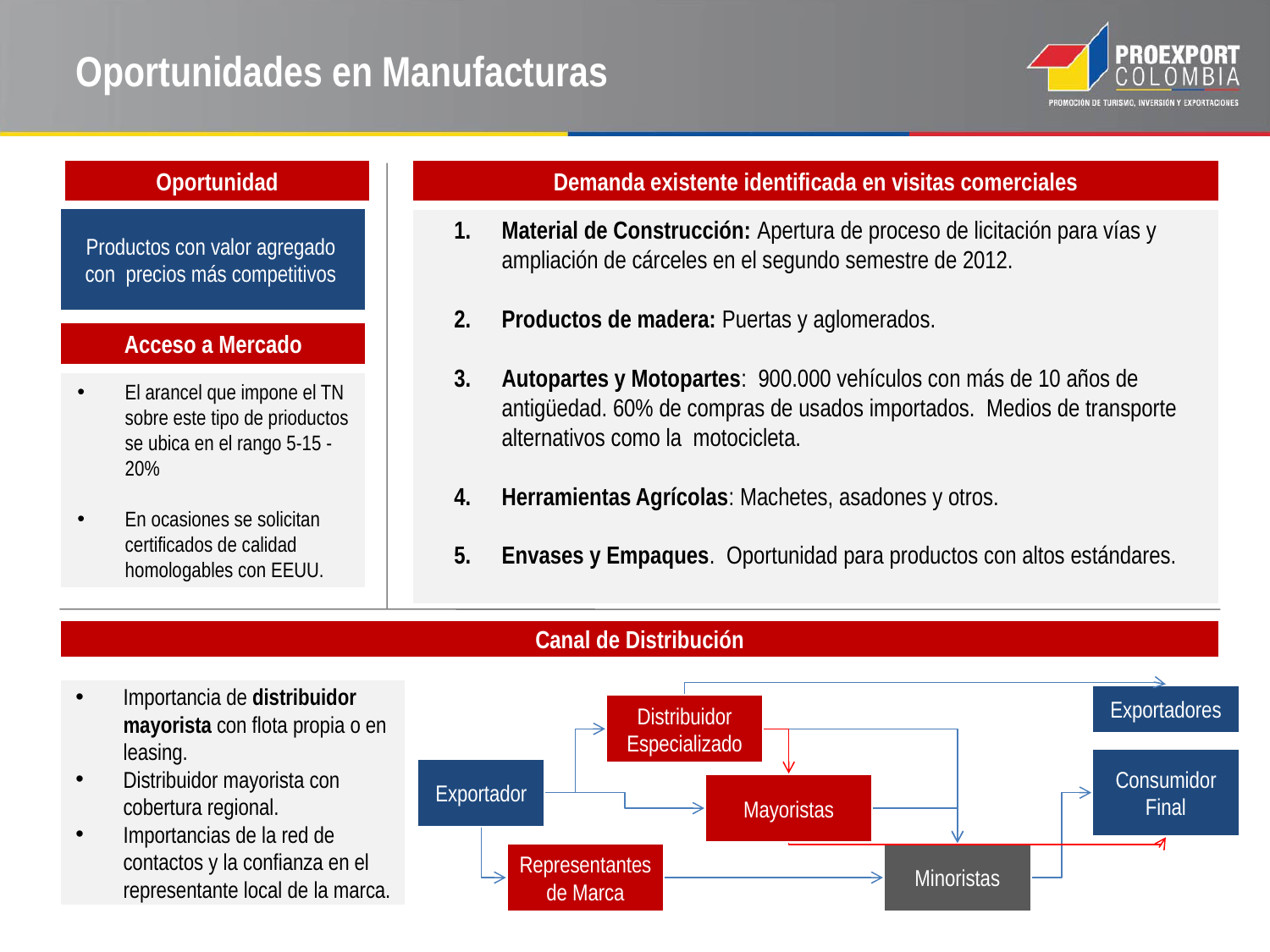

# Oportunidades en Manufacturas
Oportunidad
Demanda existente identificada en visitas comerciales
Productos con valor agregado  con  precios más competitivos
Material de Construcción: Apertura de proceso de licitación para vías y ampliación de cárceles en el segundo semestre de 2012.

Productos de madera: Puertas y aglomerados.

Autopartes y Motopartes:  900.000 vehículos con más de 10 años de antigüedad. 60% de compras de usados importados.  Medios de transporte alternativos como la  motocicleta.

Herramientas Agrícolas: Machetes, asadones y otros.

Envases y Empaques.  Oportunidad para productos con altos estándares.

Acceso a Mercado
El arancel que impone el TN sobre este tipo de prioductos se ubica en el rango 5-15 - 20%

En ocasiones se solicitan certificados de calidad homologables con EEUU.
Canal de Distribución
Importancia de distribuidor mayorista con flota propia o en leasing.
Distribuidor mayorista con cobertura regional.
Importancias de la red de contactos y la confianza en el representante local de la marca.
Exportadores
Distribuidor Especializado
Consumidor Final
Exportador
Mayoristas
Representantes de Marca
Minoristas